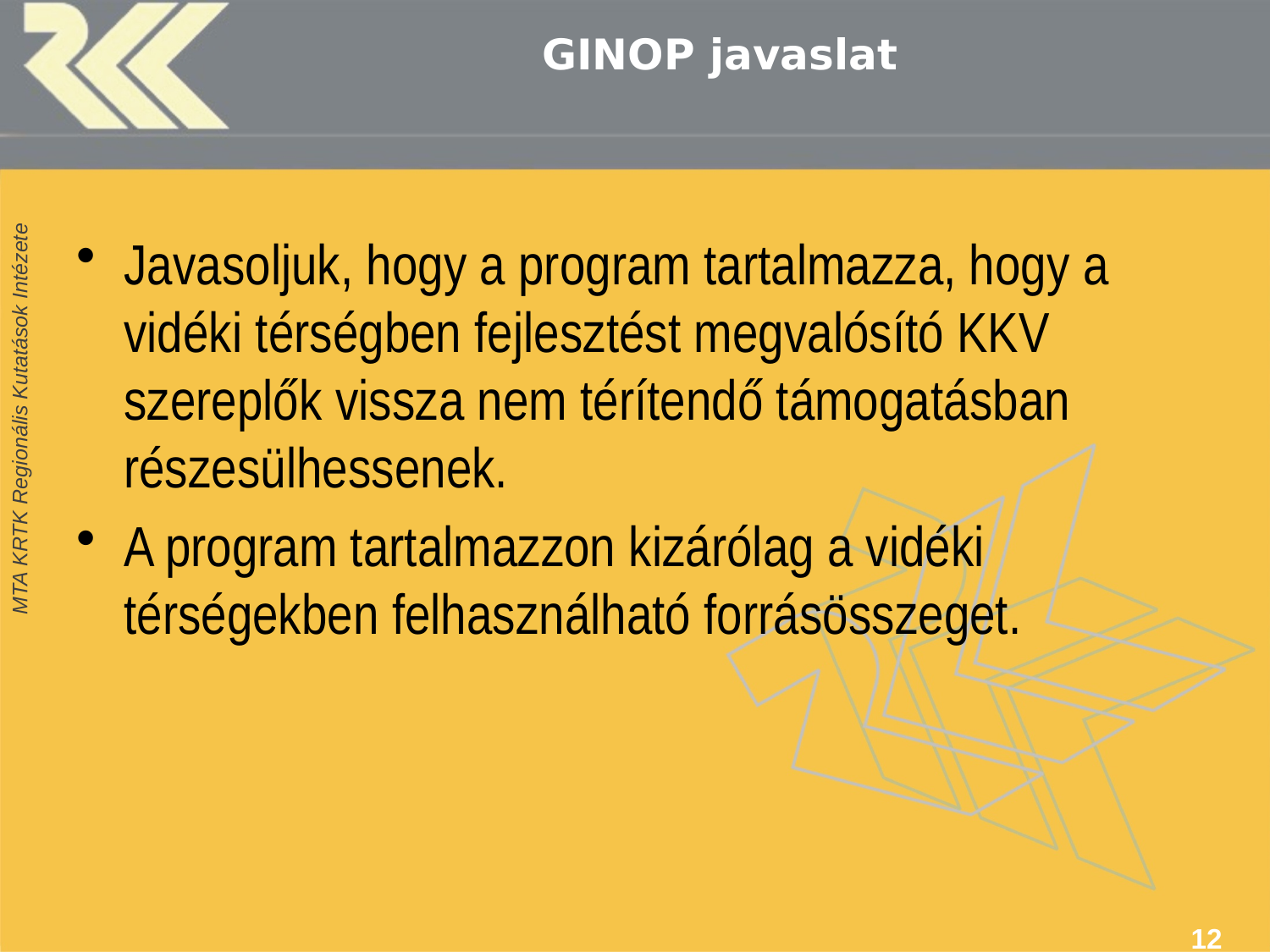

# GINOP javaslat
Javasoljuk, hogy a program tartalmazza, hogy a vidéki térségben fejlesztést megvalósító KKV szereplők vissza nem térítendő támogatásban részesülhessenek.
A program tartalmazzon kizárólag a vidéki térségekben felhasználható forrásösszeget.
12